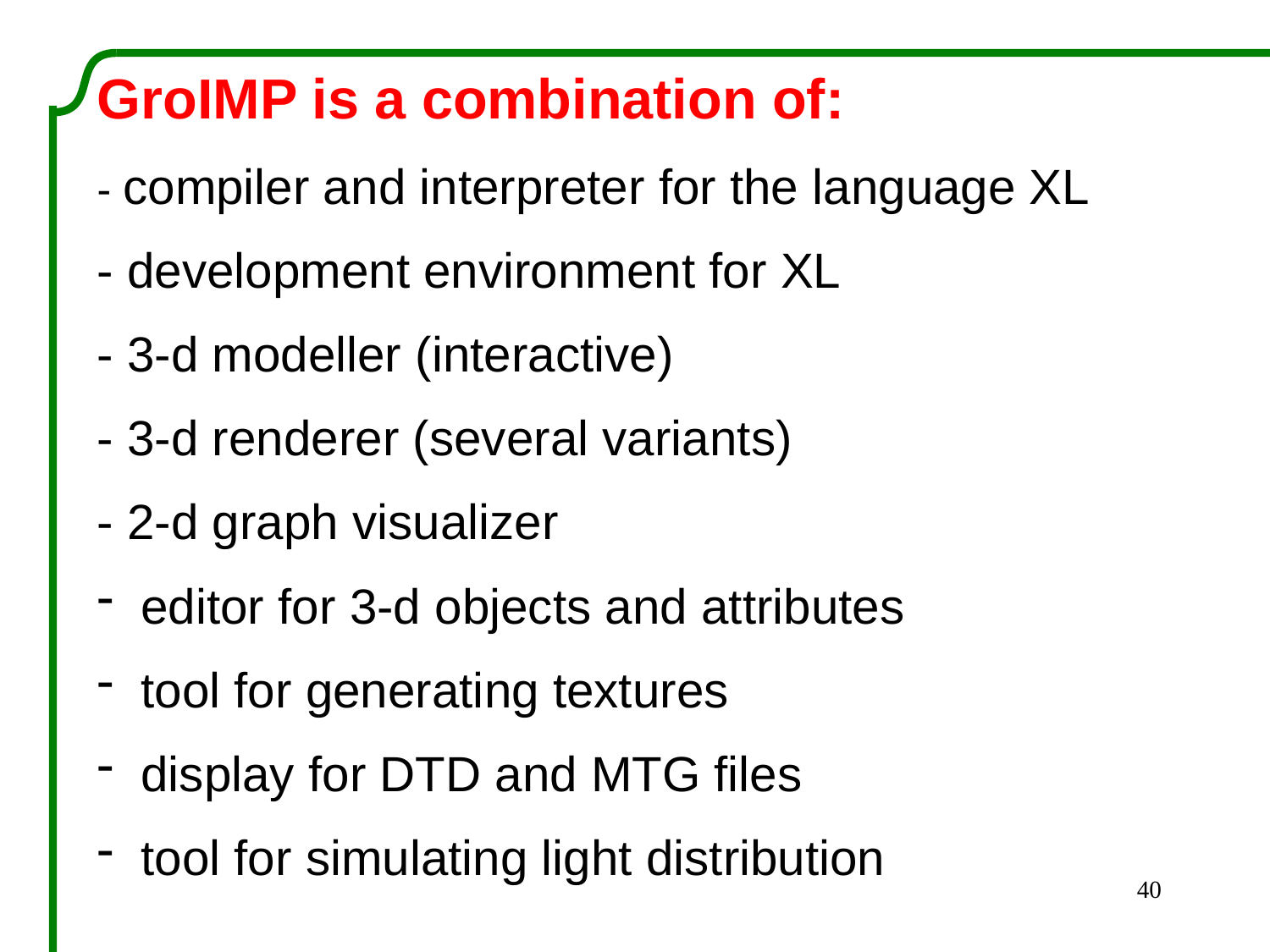

GroIMP is a combination of:
- compiler and interpreter for the language XL
- development environment for XL
- 3-d modeller (interactive)
- 3-d renderer (several variants)
- 2-d graph visualizer
 editor for 3-d objects and attributes
 tool for generating textures
 display for DTD and MTG files
 tool for simulating light distribution

40